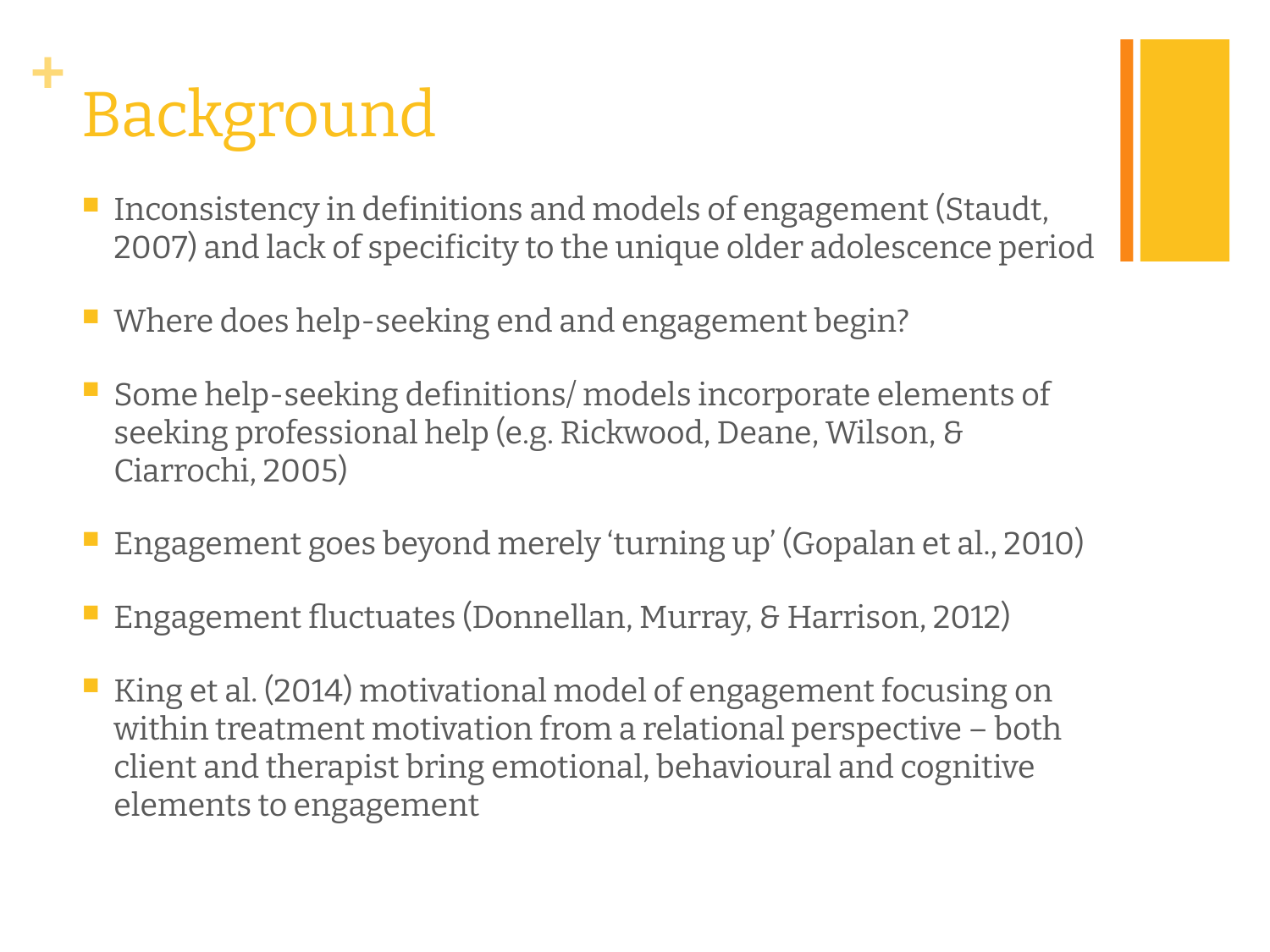

# Background
Inconsistency in definitions and models of engagement (Staudt, 2007) and lack of specificity to the unique older adolescence period
Where does help-seeking end and engagement begin?
Some help-seeking definitions/ models incorporate elements of seeking professional help (e.g. Rickwood, Deane, Wilson, & Ciarrochi, 2005)
Engagement goes beyond merely ‘turning up’ (Gopalan et al., 2010)
Engagement fluctuates (Donnellan, Murray, & Harrison, 2012)
King et al. (2014) motivational model of engagement focusing on within treatment motivation from a relational perspective – both client and therapist bring emotional, behavioural and cognitive elements to engagement